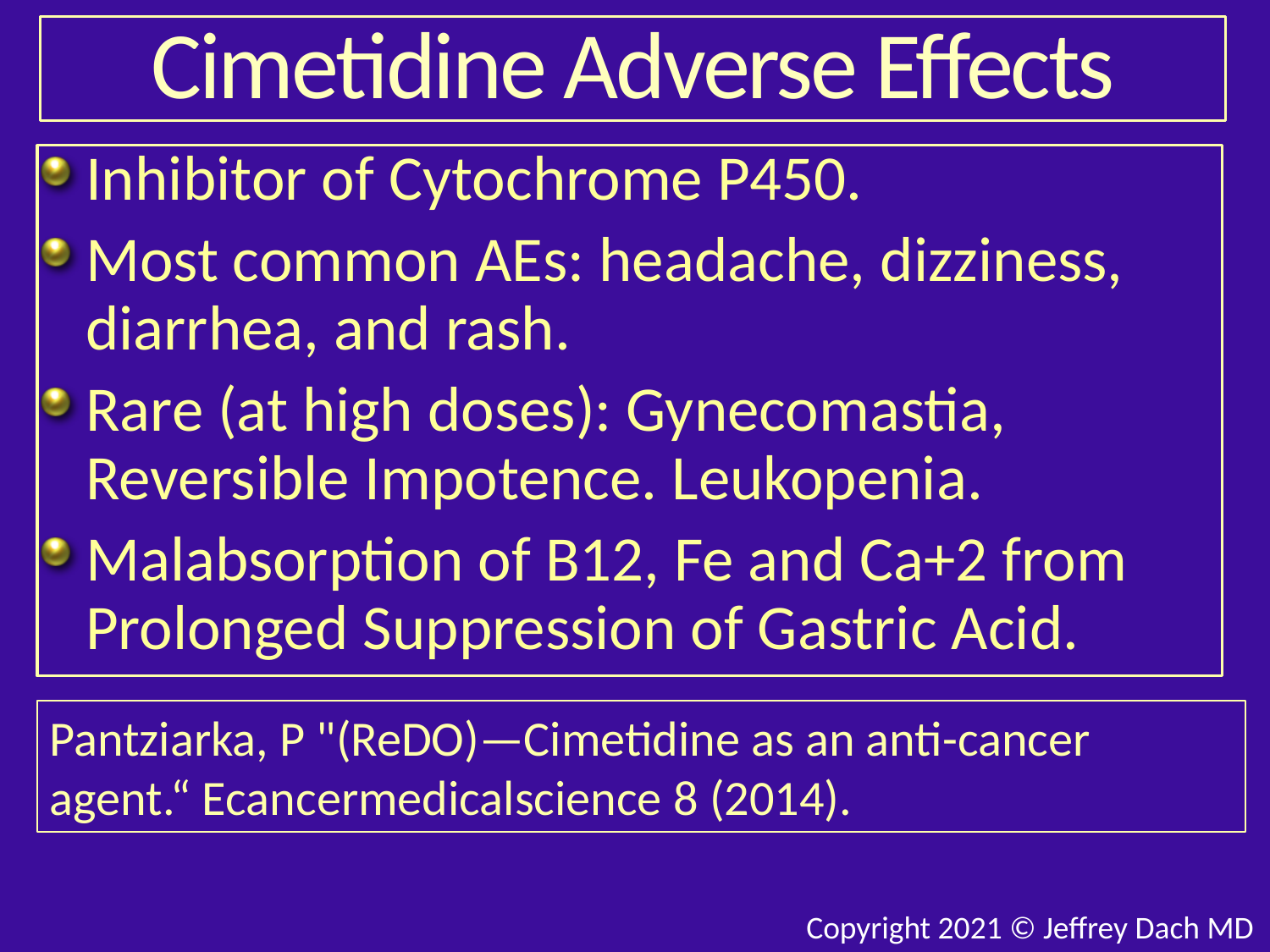

# Cimetidine Adverse Effects
Inhibitor of Cytochrome P450.
Most common AEs: headache, dizziness, diarrhea, and rash.
Rare (at high doses): Gynecomastia, Reversible Impotence. Leukopenia.
Malabsorption of B12, Fe and Ca+2 from Prolonged Suppression of Gastric Acid.
Pantziarka, P "(ReDO)—Cimetidine as an anti-cancer agent.“ Ecancermedicalscience 8 (2014).
Copyright 2021 © Jeffrey Dach MD